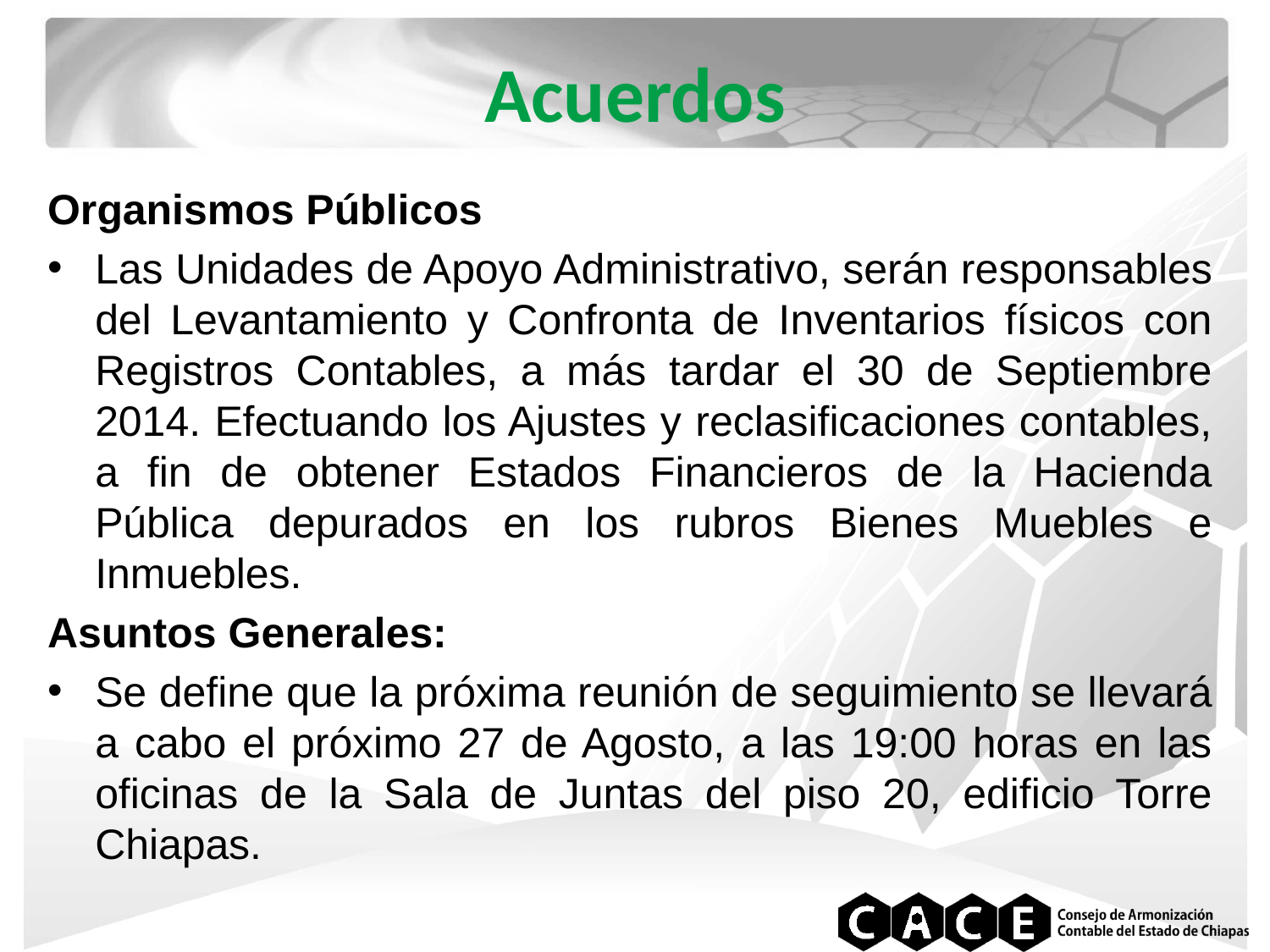

# Acuerdos
Organismos Públicos
Las Unidades de Apoyo Administrativo, serán responsables del Levantamiento y Confronta de Inventarios físicos con Registros Contables, a más tardar el 30 de Septiembre 2014. Efectuando los Ajustes y reclasificaciones contables, a fin de obtener Estados Financieros de la Hacienda Pública depurados en los rubros Bienes Muebles e Inmuebles.
Asuntos Generales:
Se define que la próxima reunión de seguimiento se llevará a cabo el próximo 27 de Agosto, a las 19:00 horas en las oficinas de la Sala de Juntas del piso 20, edificio Torre Chiapas.